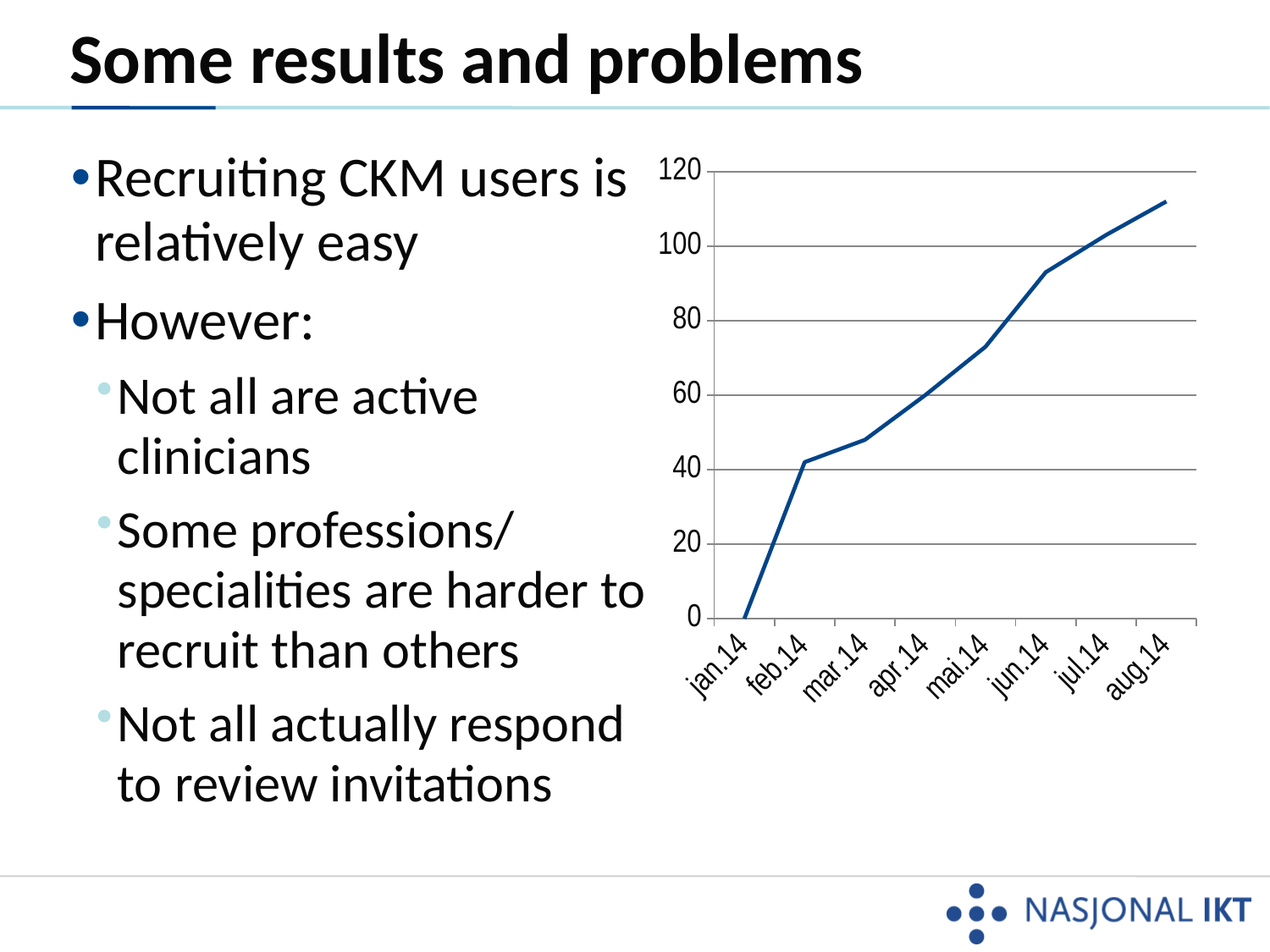

# Some results and problems
Recruiting CKM users is relatively easy
However:
Not all are active clinicians
Some professions/ specialities are harder to recruit than others
Not all actually respond to review invitations

### Chart

| Category | #REF! |
|---|---|
| jan.14 | 0.0 |
| feb.14 | 42.0 |
| mar.14 | 48.0 |
| apr.14 | 60.0 |
| mai.14 | 73.0 |
| jun.14 | 93.0 |
| jul.14 | 103.0 |
| aug.14 | 112.0 |